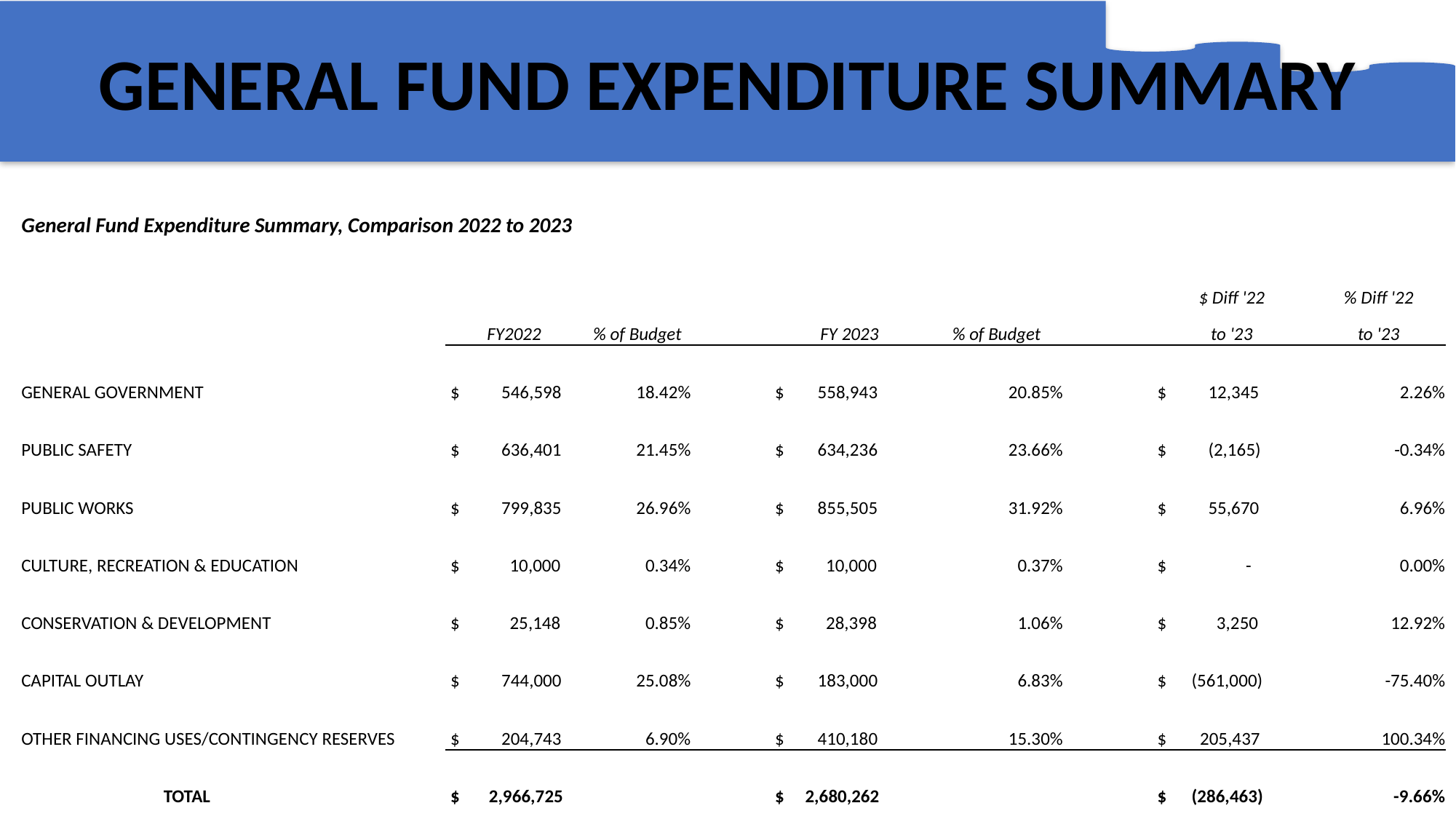

GENERAL FUND EXPENDITURE SUMMARY
| General Fund Expenditure Summary, Comparison 2022 to 2023 |  |  |  |  |  |  |  |  |
| --- | --- | --- | --- | --- | --- | --- | --- | --- |
|  |  |  |  |  |  |  |  |  |
|  |  |  |  |  |  |  | $ Diff '22 | % Diff '22 |
|  | FY2022 | % of Budget |  | FY 2023 | % of Budget |  | to '23 | to '23 |
| GENERAL GOVERNMENT | $ 546,598 | 18.42% |  | $ 558,943 | 20.85% |  | $ 12,345 | 2.26% |
| PUBLIC SAFETY | $ 636,401 | 21.45% |  | $ 634,236 | 23.66% |  | $ (2,165) | -0.34% |
| PUBLIC WORKS | $ 799,835 | 26.96% |  | $ 855,505 | 31.92% |  | $ 55,670 | 6.96% |
| CULTURE, RECREATION & EDUCATION | $ 10,000 | 0.34% |  | $ 10,000 | 0.37% |  | $ - | 0.00% |
| CONSERVATION & DEVELOPMENT | $ 25,148 | 0.85% |  | $ 28,398 | 1.06% |  | $ 3,250 | 12.92% |
| CAPITAL OUTLAY | $ 744,000 | 25.08% |  | $ 183,000 | 6.83% |  | $ (561,000) | -75.40% |
| OTHER FINANCING USES/CONTINGENCY RESERVES | $ 204,743 | 6.90% |  | $ 410,180 | 15.30% |  | $ 205,437 | 100.34% |
| TOTAL | $ 2,966,725 |  |  | $ 2,680,262 |  |  | $ (286,463) | -9.66% |